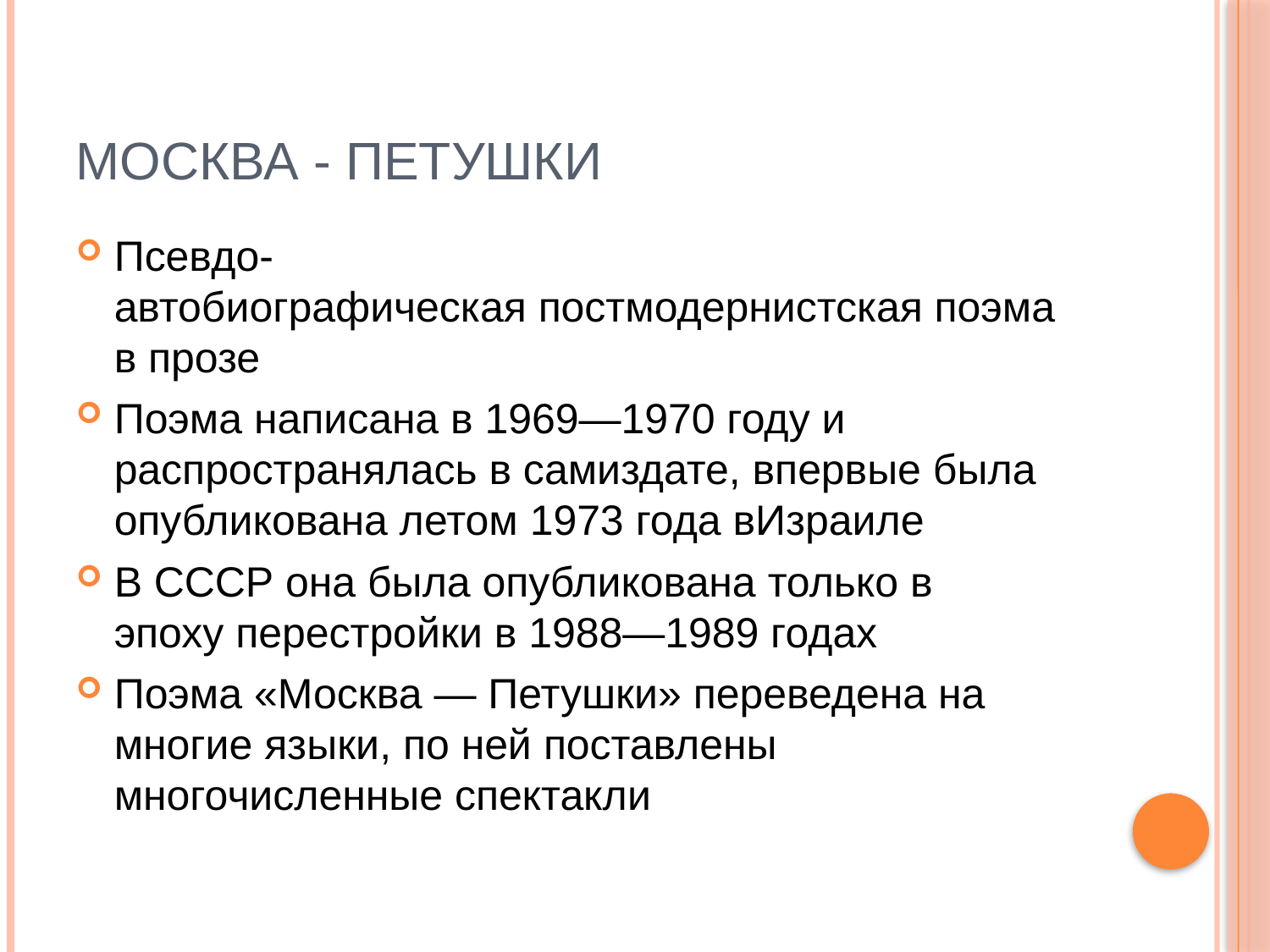

# Москва - Петушки
Псевдо-автобиографическая постмодернистская поэма в прозе
Поэма написана в 1969—1970 году и распространялась в самиздате, впервые была опубликована летом 1973 года вИзраиле
В СССР она была опубликована только в эпоху перестройки в 1988—1989 годах
Поэма «Москва — Петушки» переведена на многие языки, по ней поставлены многочисленные спектакли